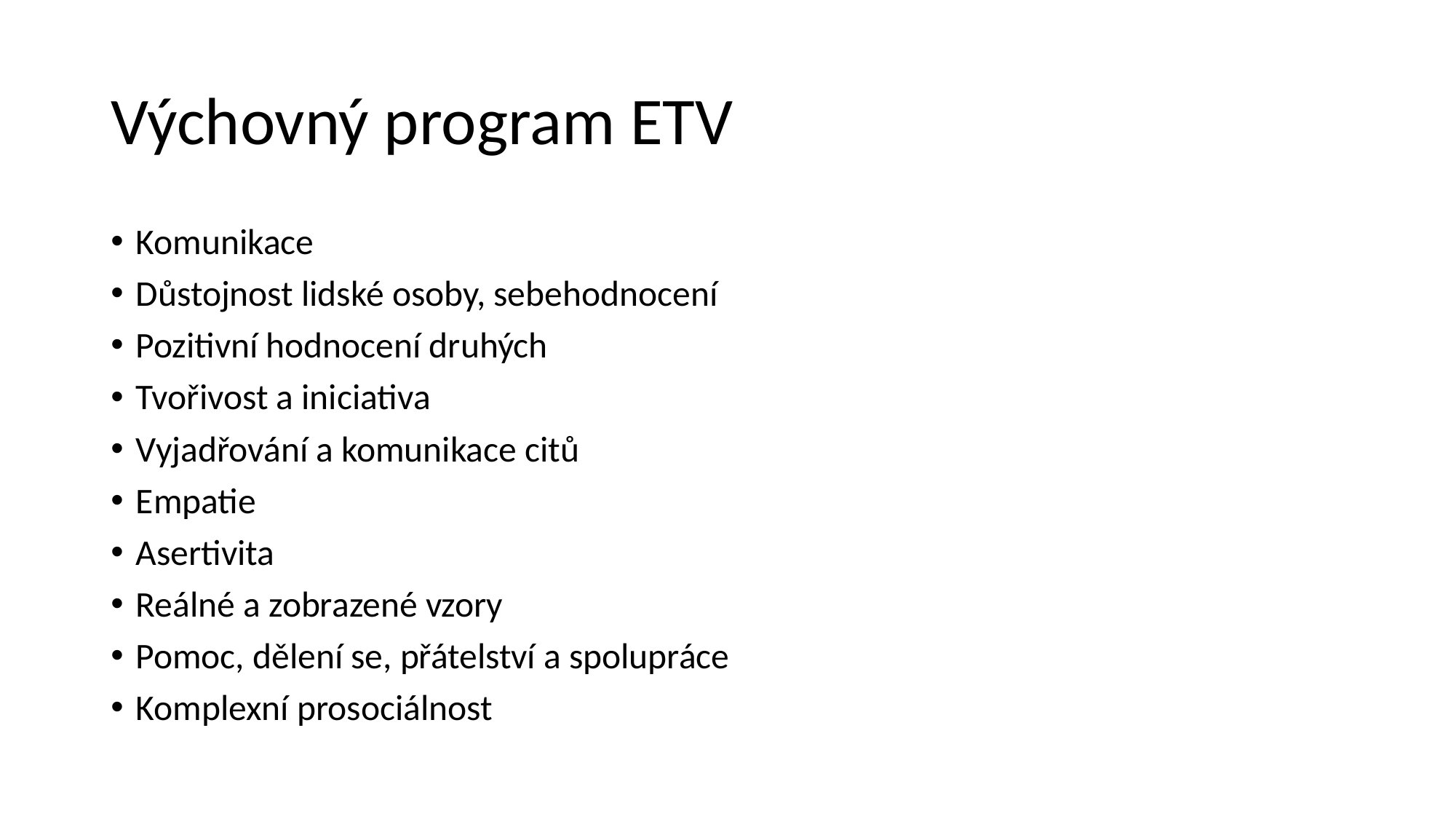

# Výchovný program ETV
Komunikace
Důstojnost lidské osoby, sebehodnocení
Pozitivní hodnocení druhých
Tvořivost a iniciativa
Vyjadřování a komunikace citů
Empatie
Asertivita
Reálné a zobrazené vzory
Pomoc, dělení se, přátelství a spolupráce
Komplexní prosociálnost